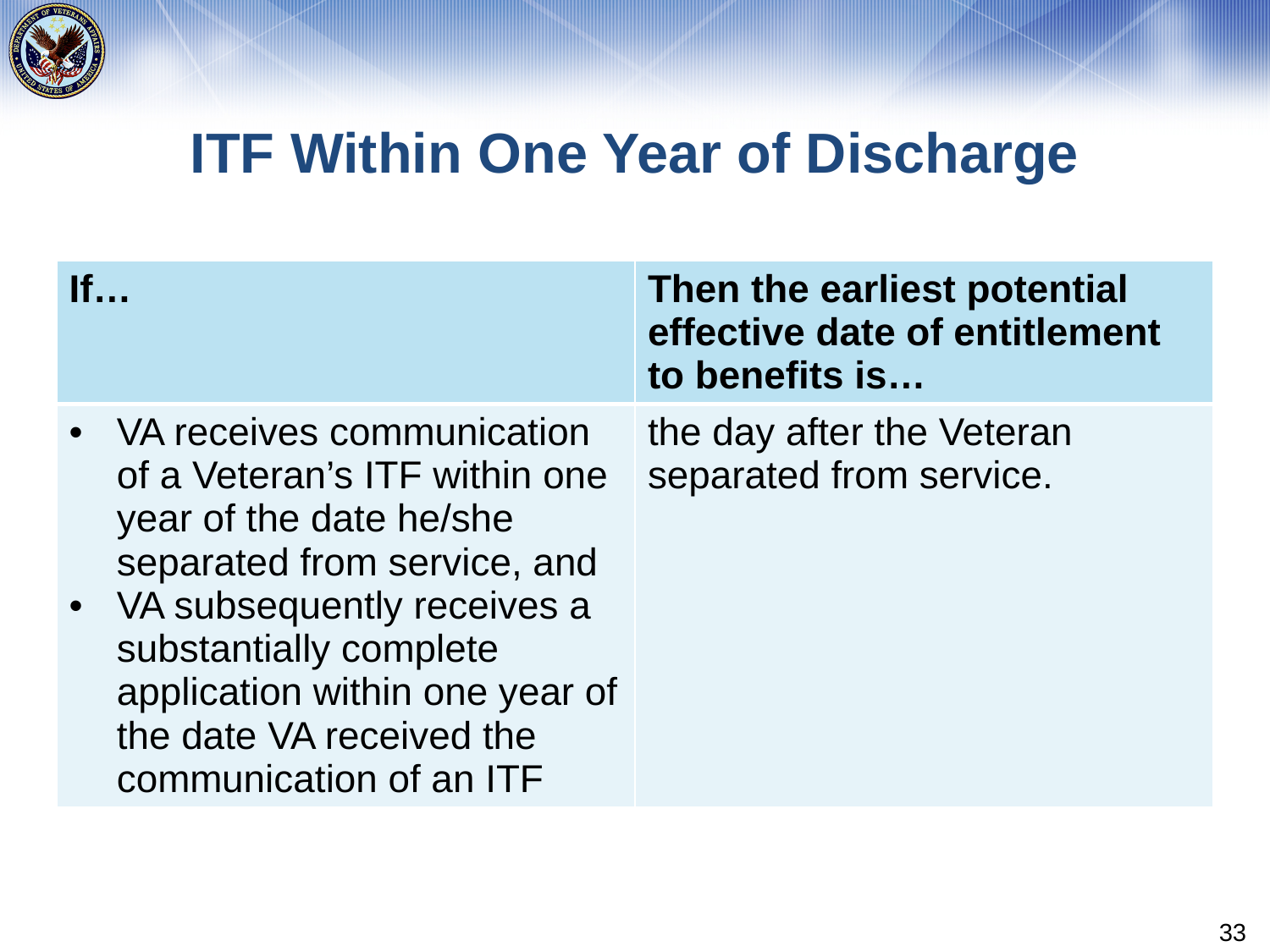

# ITF Within One Year of Discharge
| If… | Then the earliest potential effective date of entitlement to benefits is… |
| --- | --- |
| VA receives communication of a Veteran’s ITF within one year of the date he/she separated from service, and VA subsequently receives a substantially complete application within one year of the date VA received the communication of an ITF | the day after the Veteran separated from service. |
33